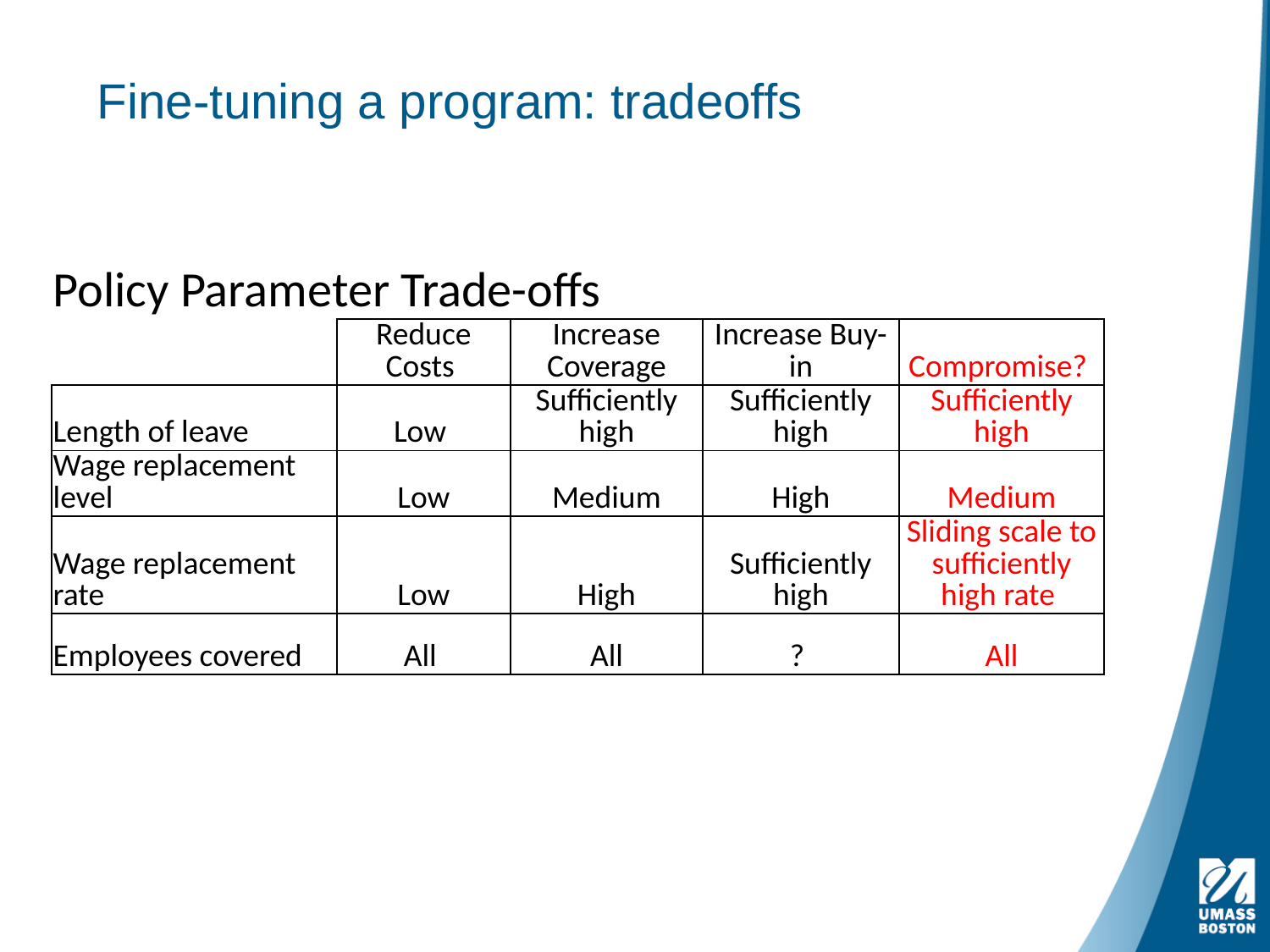

# Fine-tuning a program: tradeoffs
| Policy Parameter Trade-offs |  |  |  |  |
| --- | --- | --- | --- | --- |
|  | Reduce Costs | Increase Coverage | Increase Buy-in | Compromise? |
| Length of leave | Low | Sufficiently high | Sufficiently high | Sufficiently high |
| Wage replacement level | Low | Medium | High | Medium |
| Wage replacement rate | Low | High | Sufficiently high | Sliding scale to sufficiently high rate |
| Employees covered | All | All | ? | All |